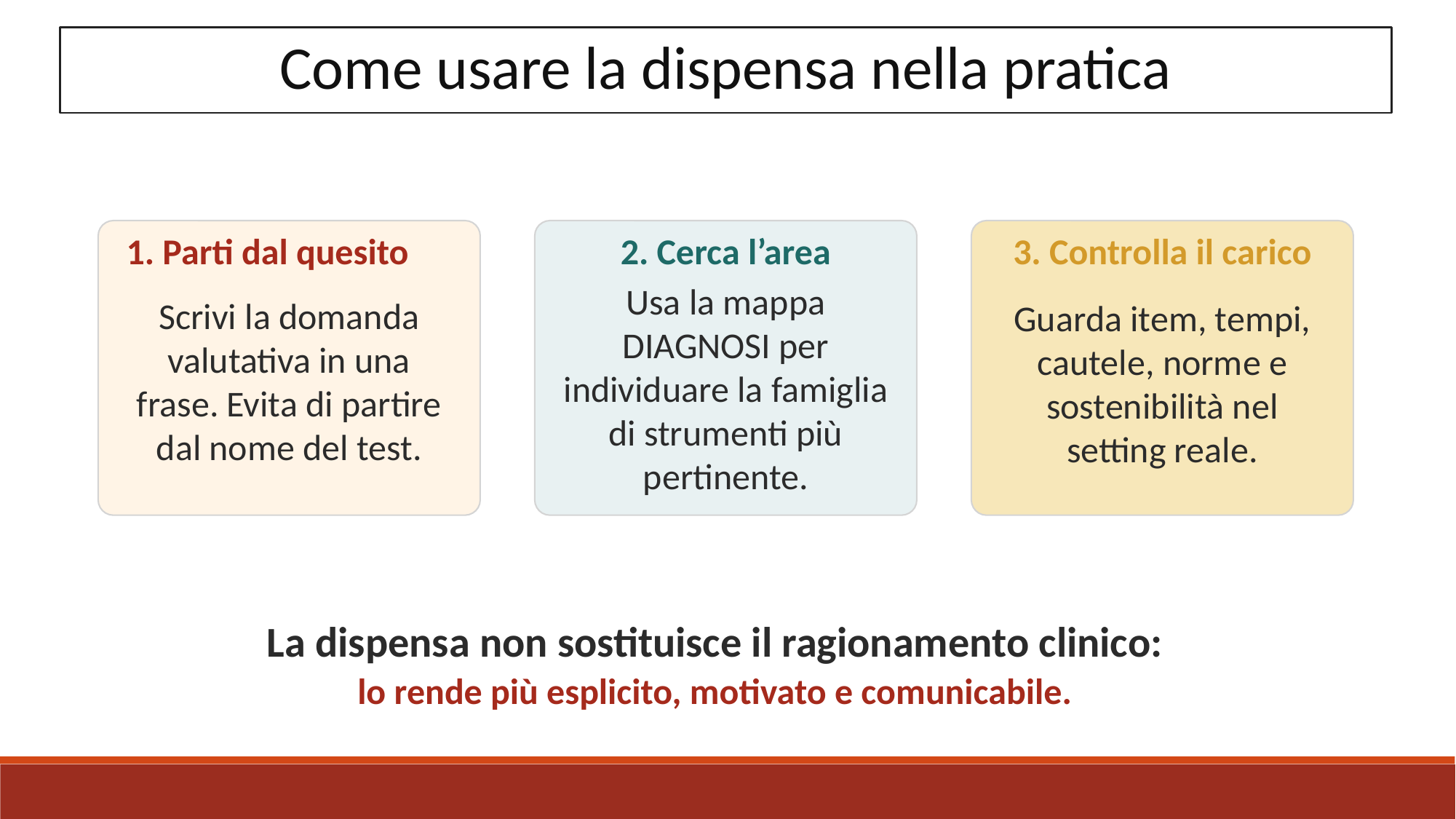

Come usare la dispensa nella pratica

1. Parti dal quesito
2. Cerca l’area
3. Controlla il carico
Usa la mappa DIAGNOSI per individuare la famiglia di strumenti più pertinente.
Scrivi la domanda valutativa in una frase. Evita di partire dal nome del test.
Guarda item, tempi, cautele, norme e sostenibilità nel setting reale.
La dispensa non sostituisce il ragionamento clinico:
lo rende più esplicito, motivato e comunicabile.